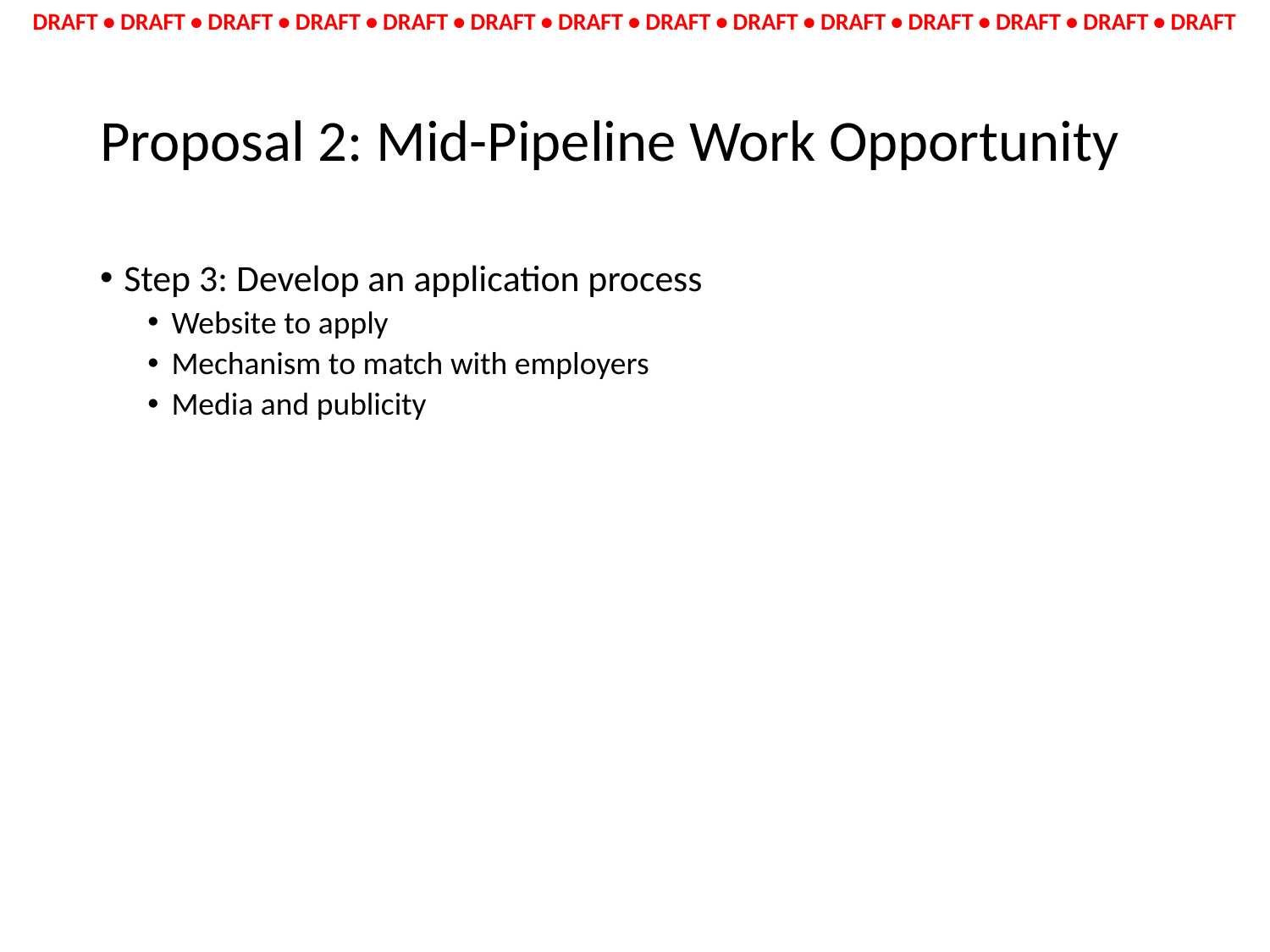

# Proposal 2: Mid-Pipeline Work Opportunity
Step 3: Develop an application process
Website to apply
Mechanism to match with employers
Media and publicity